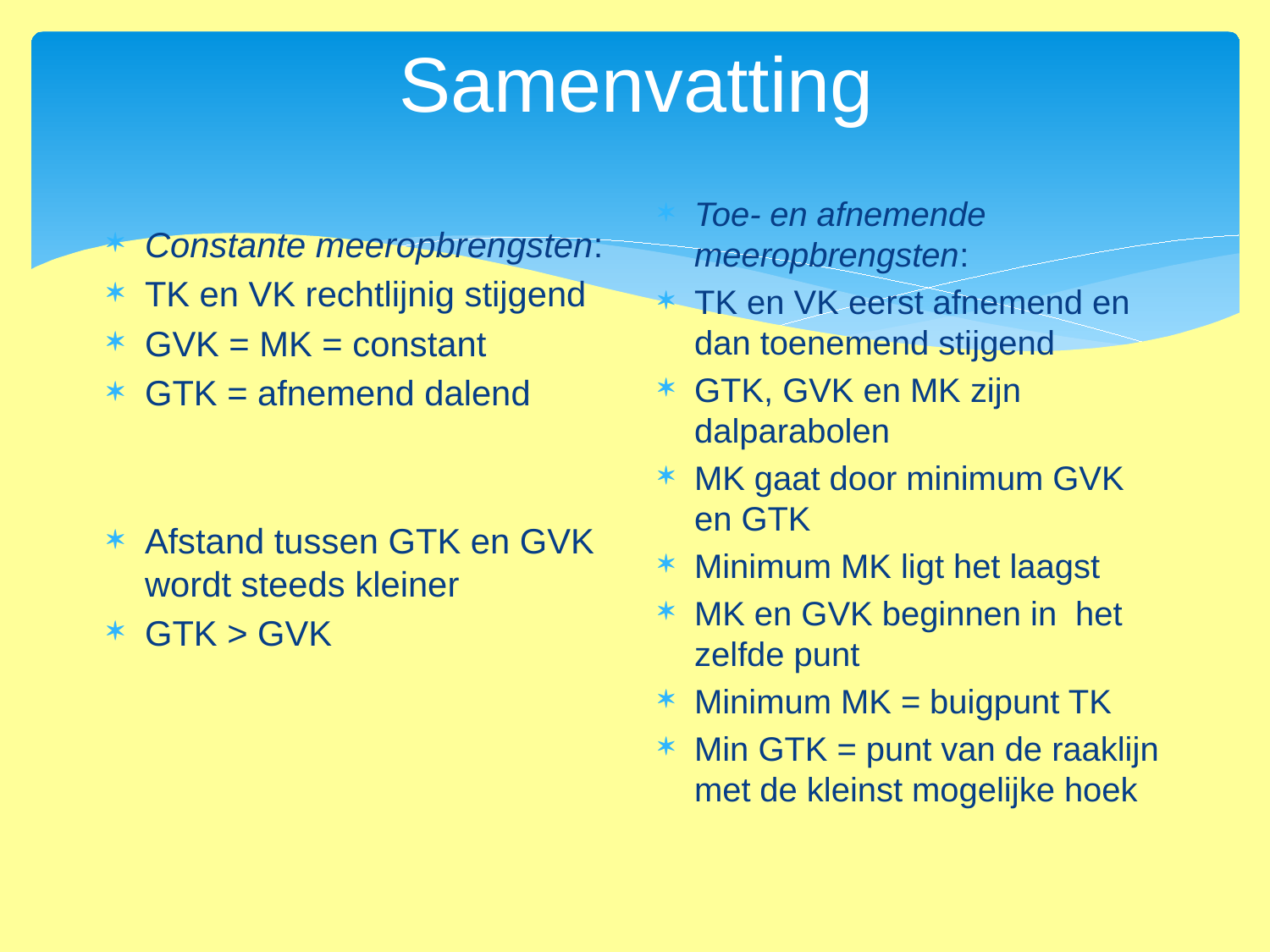

# Samenvatting
Toe- en afnemende meeropbrengsten:
TK en VK eerst afnemend en dan toenemend stijgend
GTK, GVK en MK zijn dalparabolen
MK gaat door minimum GVK en GTK
Minimum MK ligt het laagst
MK en GVK beginnen in  het zelfde punt
Minimum MK = buigpunt TK
Min GTK = punt van de raaklijn met de kleinst mogelijke hoek
Constante meeropbrengsten:
TK en VK rechtlijnig stijgend
GVK = MK = constant
GTK = afnemend dalend

Afstand tussen GTK en GVK wordt steeds kleiner
GTK > GVK